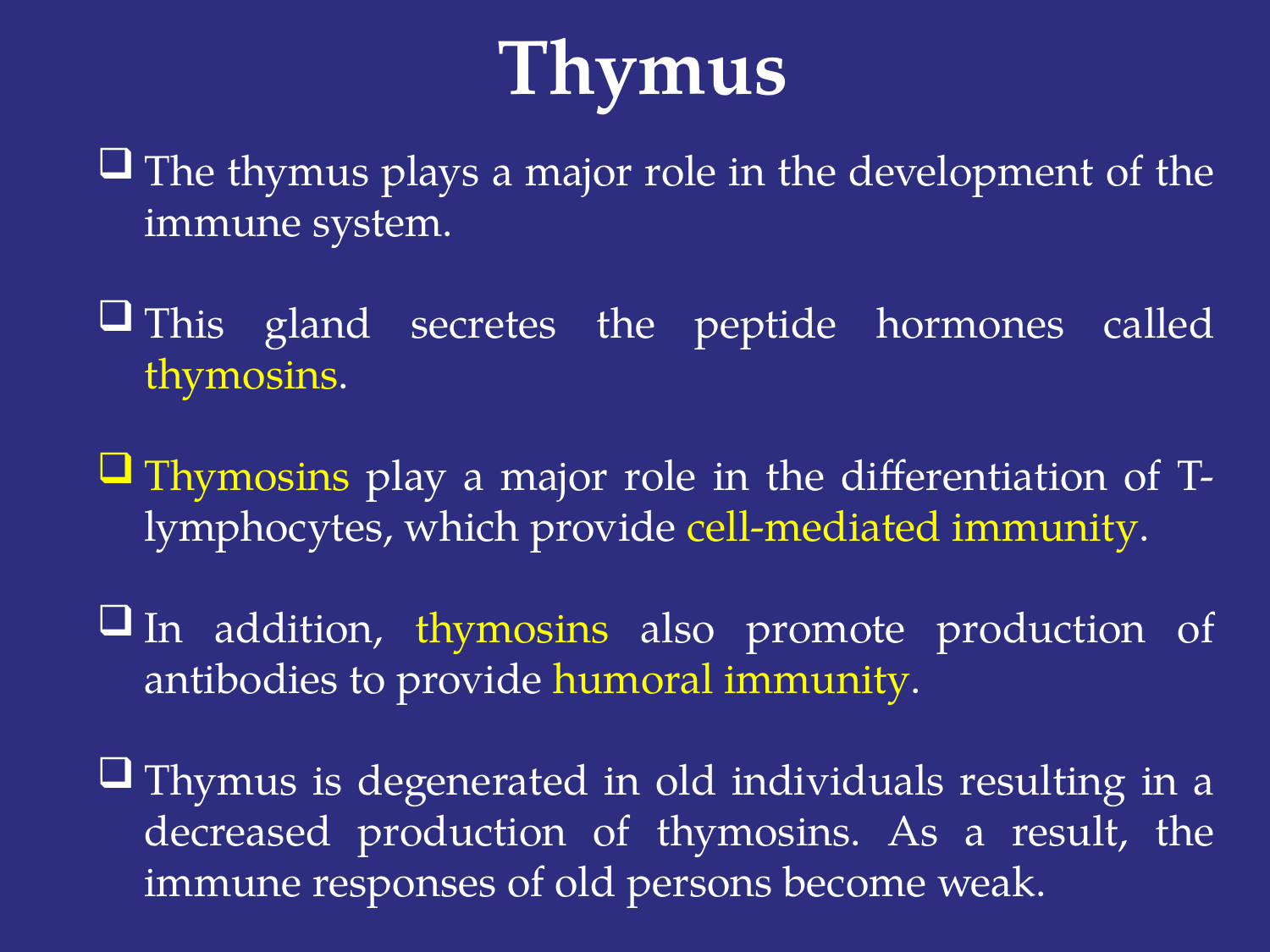

Thymus
The thymus plays a major role in the development of the immune system.

This gland secretes the peptide hormones called thymosins.

Thymosins play a major role in the differentiation of T-lymphocytes, which provide cell-mediated immunity.

In addition, thymosins also promote production of antibodies to provide humoral immunity.

Thymus is degenerated in old individuals resulting in a decreased production of thymosins. As a result, the immune responses of old persons become weak.